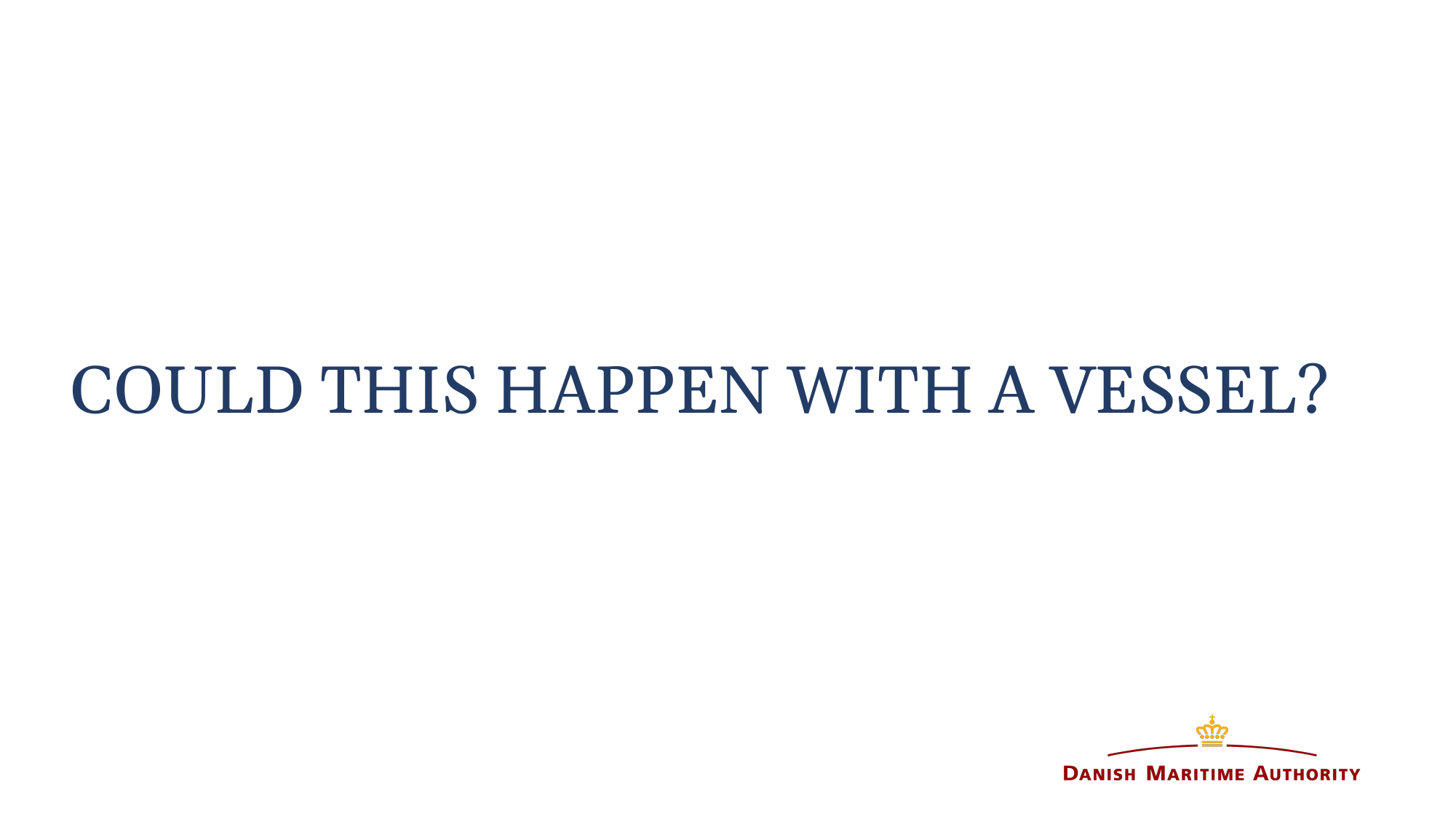

# Could this happen with a vessel?